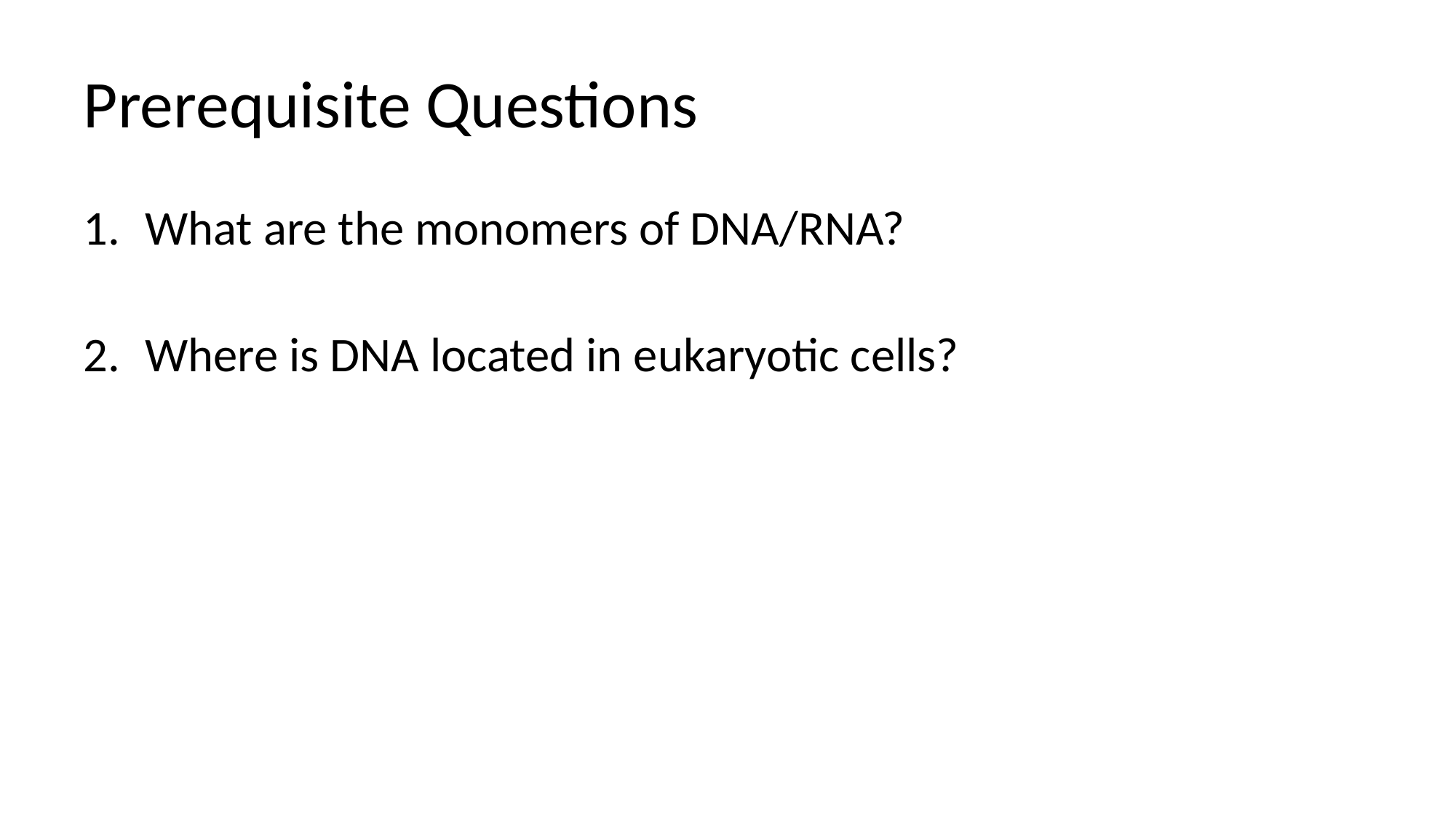

# Prerequisite Questions
What are the monomers of DNA/RNA?
Where is DNA located in eukaryotic cells?